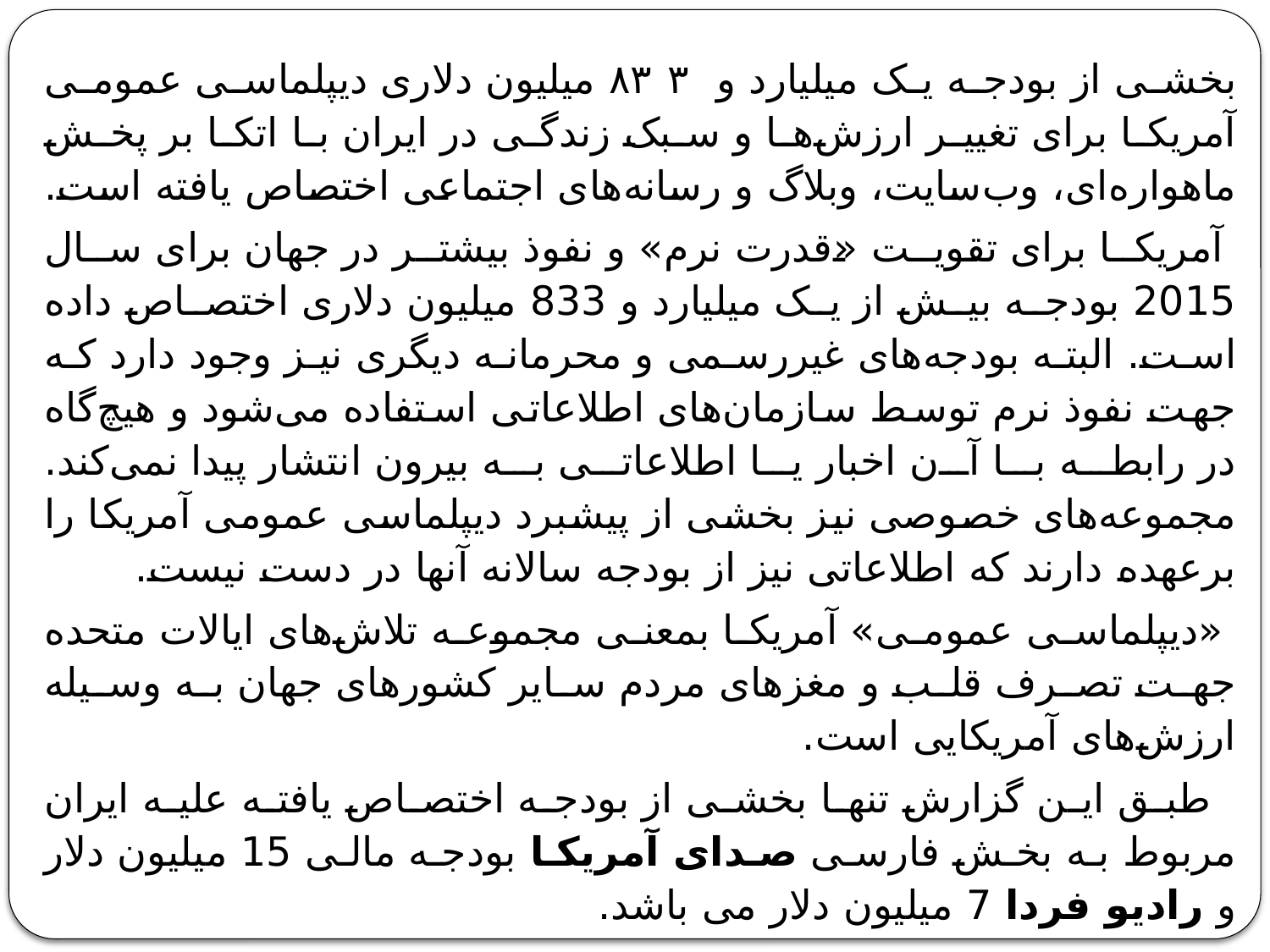

بخشی از بودجه یک میلیارد و ۸۳۳ میلیون دلاری دیپلماسی عمومی آمریکا برای تغییر ارزش‌ها و سبک زندگی در ایران با اتکا بر پخش ماهواره‌ای، وب‌سایت، وبلاگ و رسانه‌های اجتماعی اختصاص یافته‌ است.
 آمریکا برای تقویت «قدرت نرم» و نفوذ بیشتر در جهان برای سال 2015 بودجه بیش از یک میلیارد و 833 میلیون دلاری اختصاص داده است. البته بودجه‌های غیررسمی و محرمانه دیگری نیز وجود دارد که جهت نفوذ نرم توسط سازمان‌های اطلاعاتی استفاده می‌شود و هیچ‌گاه در رابطه با آن اخبار یا اطلاعاتی به بیرون انتشار پیدا نمی‌کند. مجموعه‌های خصوصی نیز بخشی از پیشبرد دیپلماسی عمومی آمریکا را برعهده دارند که اطلاعاتی نیز از بودجه سالانه آنها در دست نیست.
 «دیپلماسی عمومی» آمریکا بمعنی مجموعه تلاش‌های ایالات متحده جهت تصرف قلب و مغز‌های مردم سایر کشورهای جهان به وسیله ارزش‌های آمریکایی است.
  طبق این گزارش تنها بخشی از بودجه اختصاص یافته علیه ایران مربوط به بخش فارسی صدای آمریکا بودجه مالی 15 میلیون دلار و رادیو فردا 7 میلیون دلار می باشد.